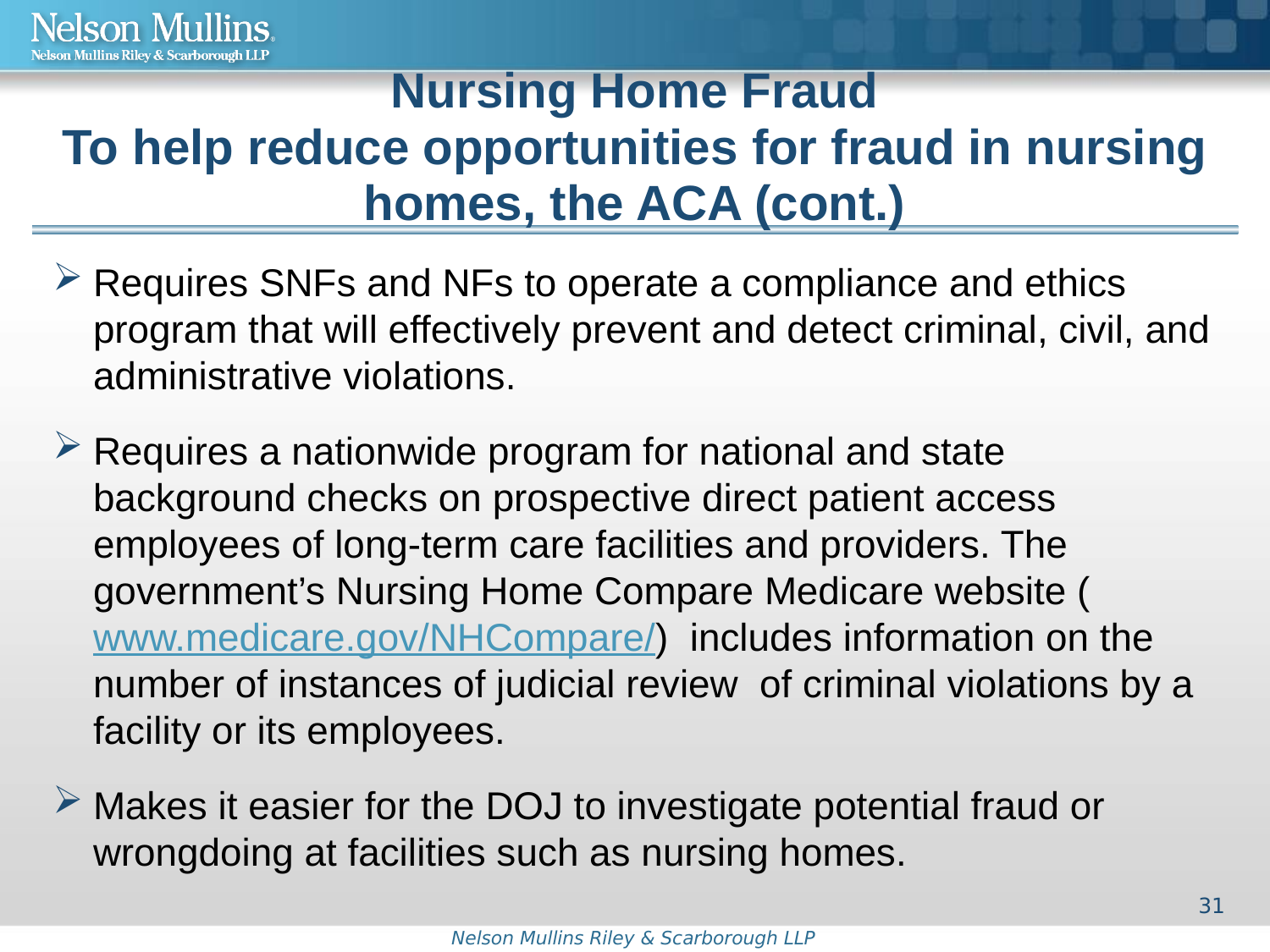

# Nursing Home Fraud To help reduce opportunities for fraud in nursing homes, the ACA (cont.)
Requires SNFs and NFs to operate a compliance and ethics program that will effectively prevent and detect criminal, civil, and administrative violations.
Requires a nationwide program for national and state background checks on prospective direct patient access employees of long-term care facilities and providers. The government’s Nursing Home Compare Medicare website (www.medicare.gov/NHCompare/)  includes information on the number of instances of judicial review  of criminal violations by a facility or its employees.
Makes it easier for the DOJ to investigate potential fraud or wrongdoing at facilities such as nursing homes.
31